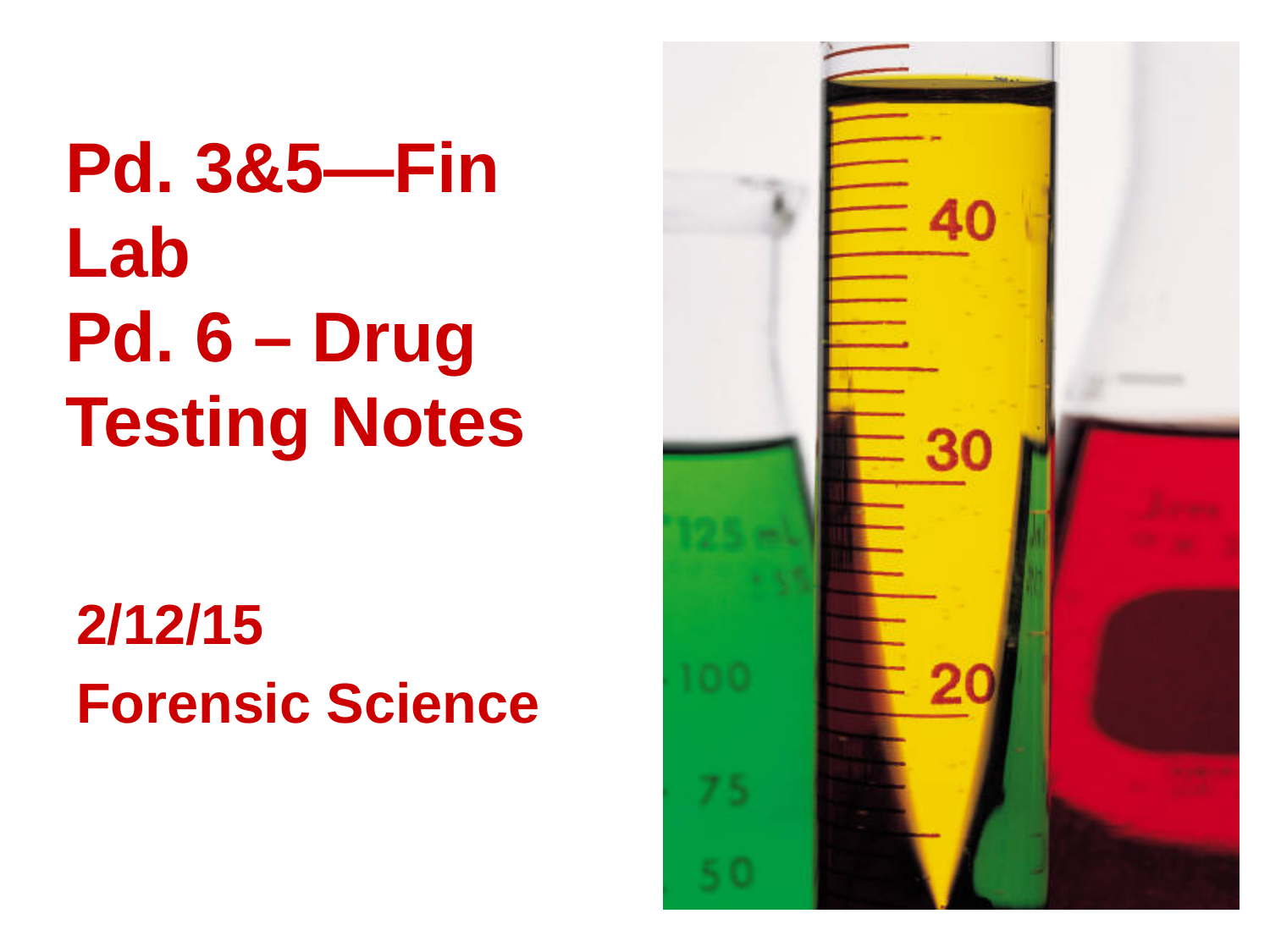

# Pd. 3&5—Fin Lab Pd. 6 – Drug Testing Notes
2/12/15
Forensic Science